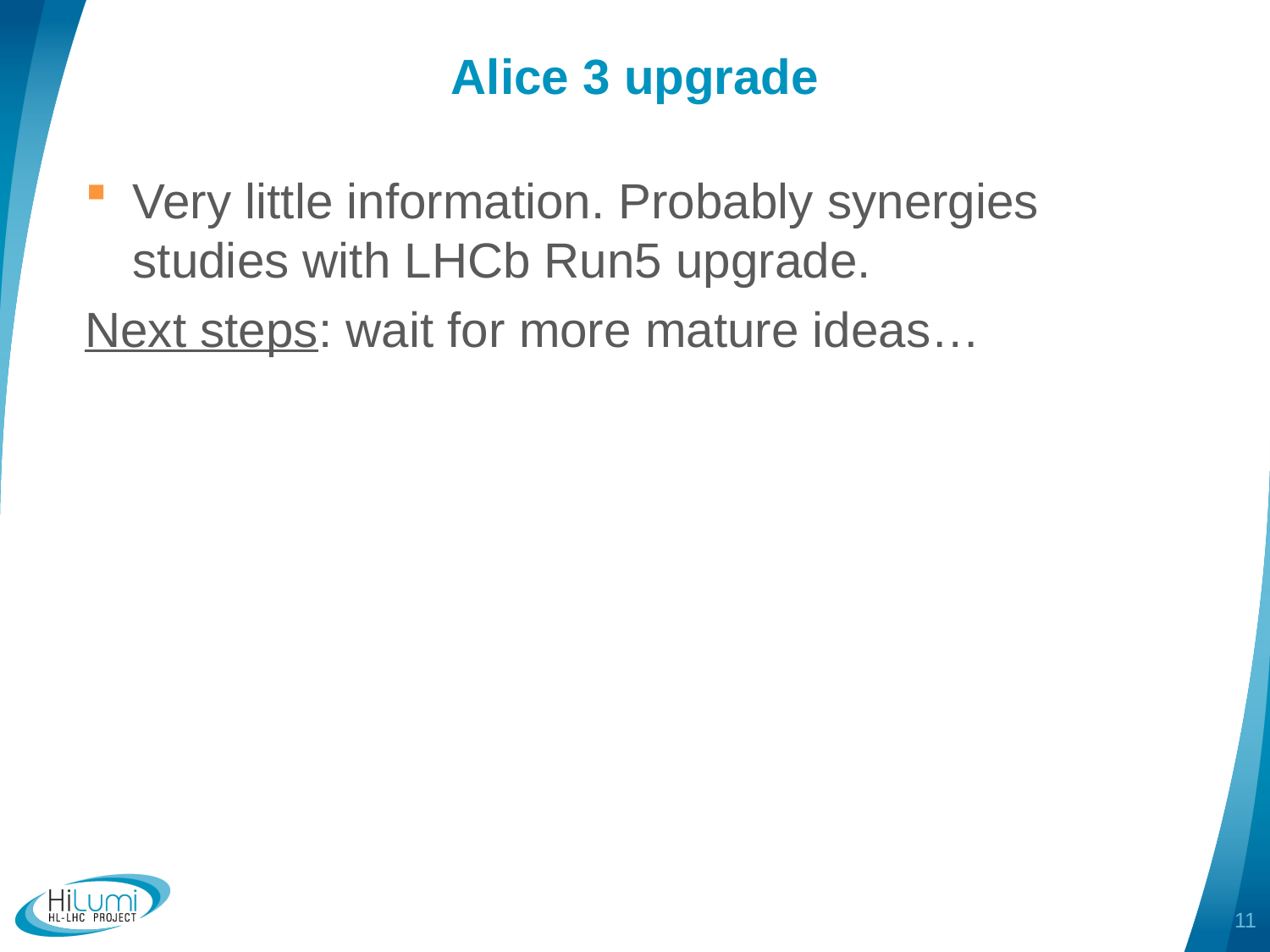

# Alice 3 upgrade
Very little information. Probably synergies studies with LHCb Run5 upgrade.
Next steps: wait for more mature ideas…
11